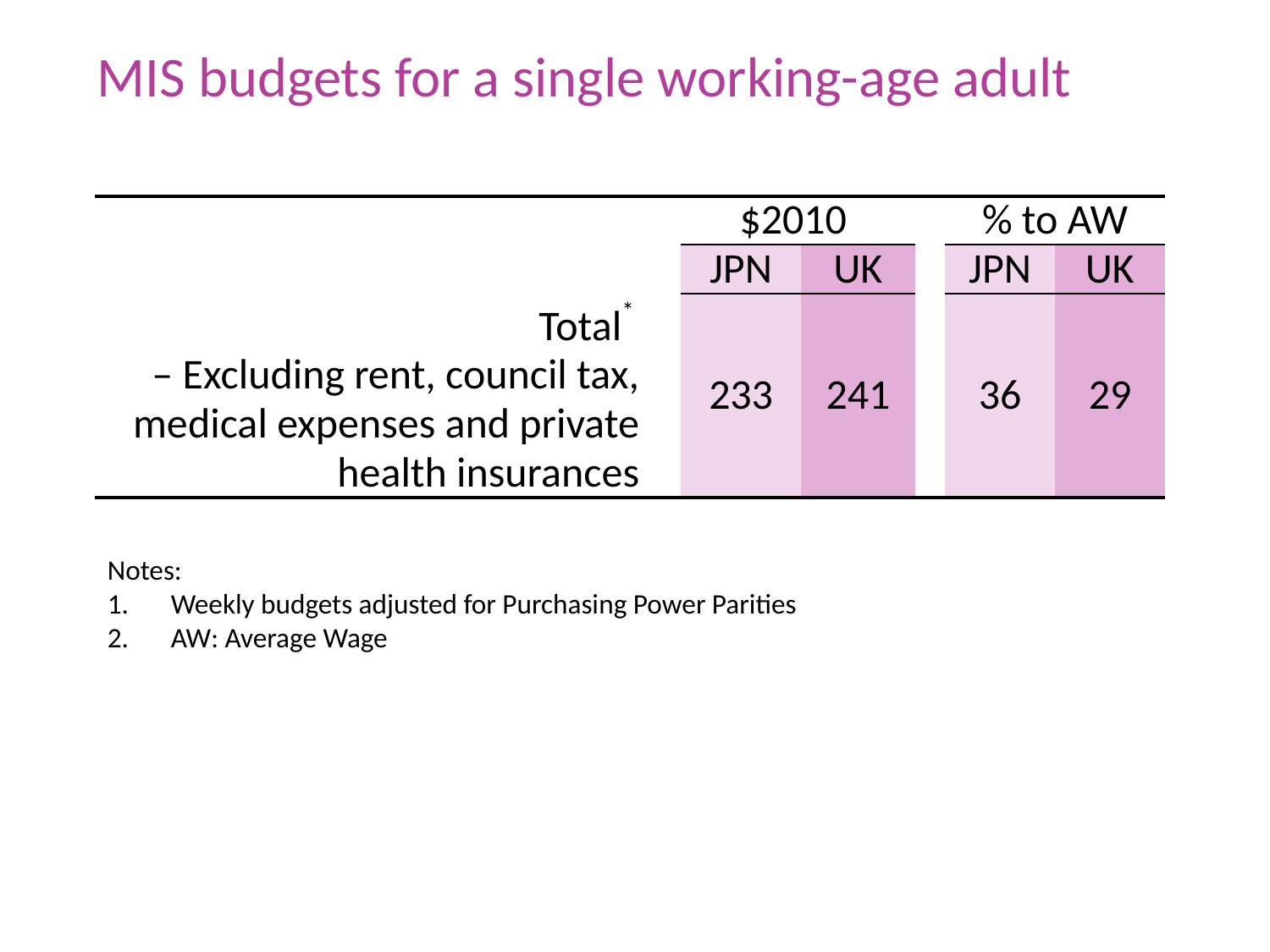

# MIS budgets for a single working-age adult
|  |  | $2010 |  |  | % to AW |  |
| --- | --- | --- | --- | --- | --- | --- |
|  |  | JPN | UK |  | JPN | UK |
| Total\* – Excluding rent, council tax, medical expenses and private health insurances |  | 233 | 241 |  | 36 | 29 |
Notes:
Weekly budgets adjusted for Purchasing Power Parities
AW: Average Wage